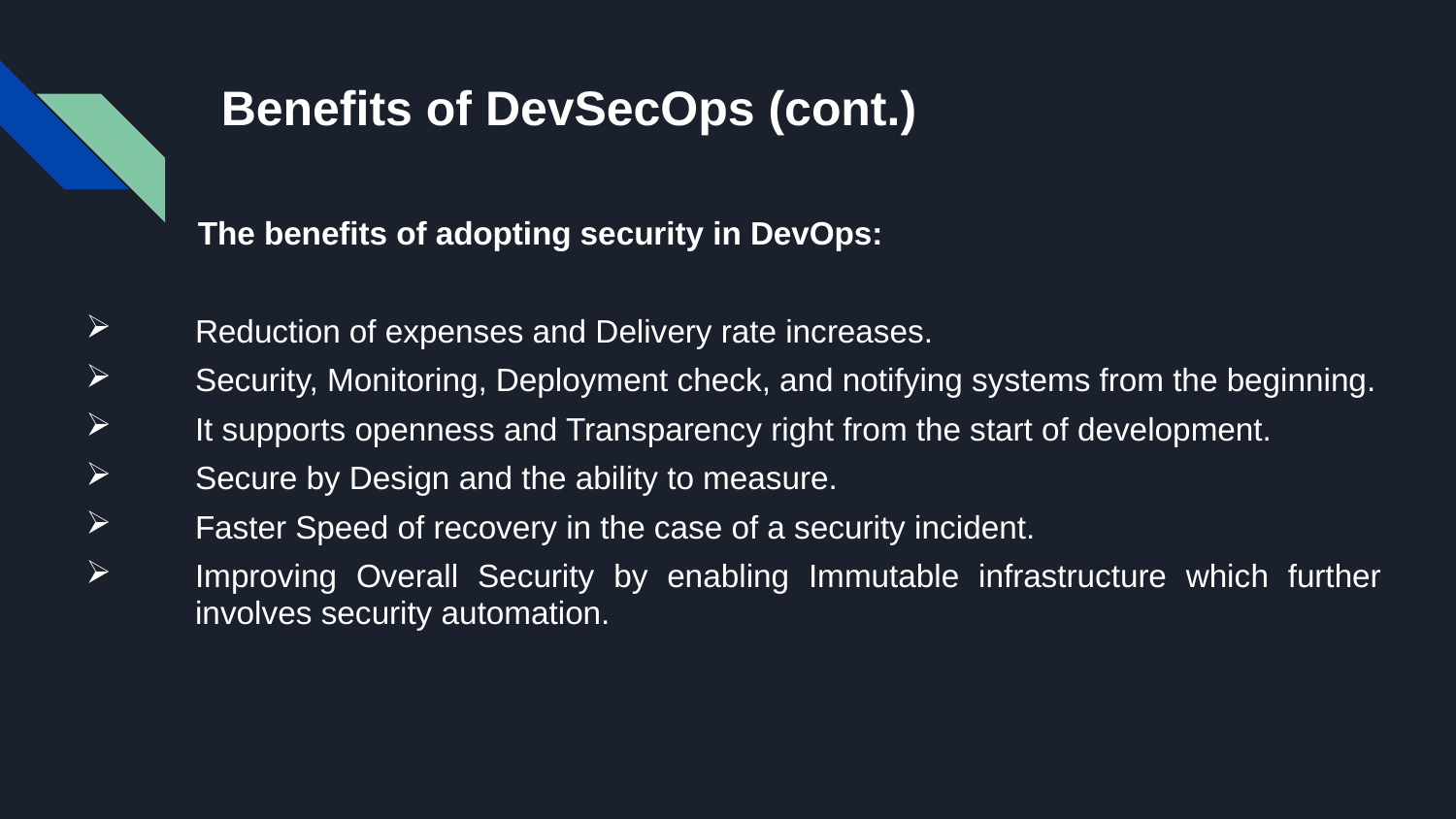

# Benefits of DevSecOps (cont.)
              The benefits of adopting security in DevOps:

Reduction of expenses and Delivery rate increases.
Security, Monitoring, Deployment check, and notifying systems from the beginning.
It supports openness and Transparency right from the start of development.
Secure by Design and the ability to measure.
Faster Speed of recovery in the case of a security incident.
Improving Overall Security by enabling Immutable infrastructure which further involves security automation.